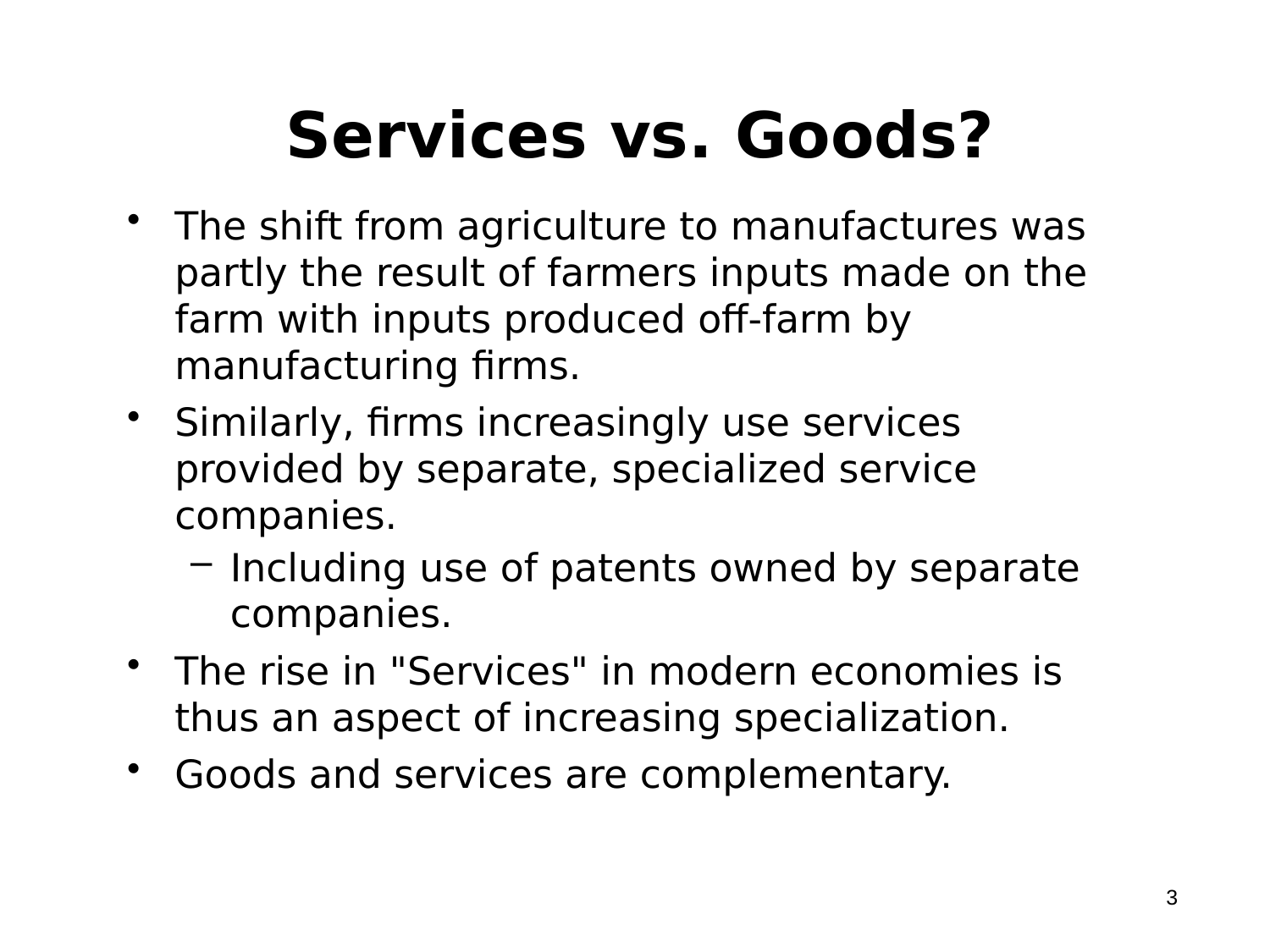

# Services vs. Goods?
The shift from agriculture to manufactures was partly the result of farmers inputs made on the farm with inputs produced off-farm by manufacturing firms.
Similarly, firms increasingly use services provided by separate, specialized service companies.
Including use of patents owned by separate companies.
The rise in "Services" in modern economies is thus an aspect of increasing specialization.
Goods and services are complementary.